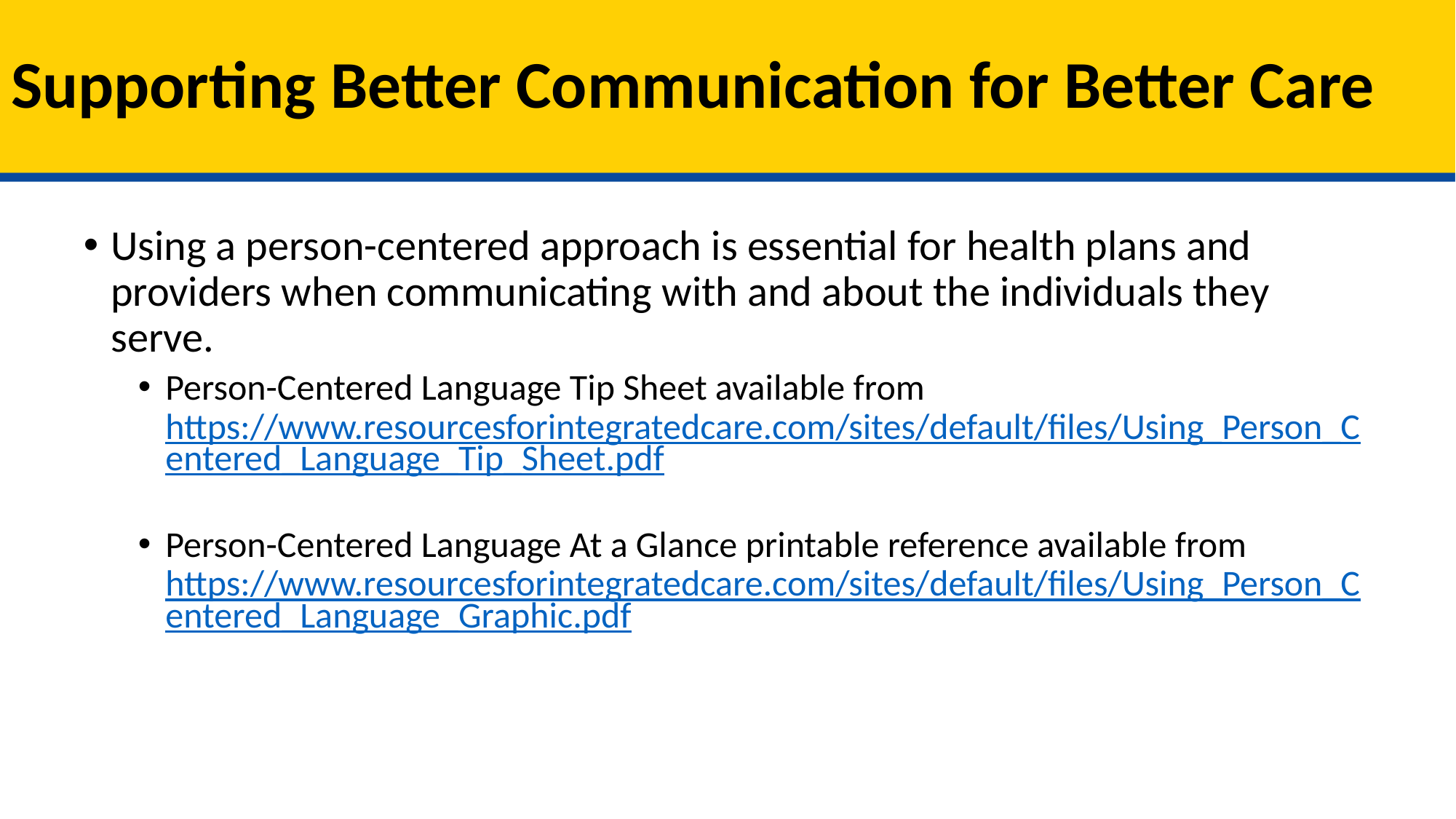

# Supporting Better Communication for Better Care
Using a person-centered approach is essential for health plans and providers when communicating with and about the individuals they serve.
Person-Centered Language Tip Sheet available from https://www.resourcesforintegratedcare.com/sites/default/files/Using_Person_Centered_Language_Tip_Sheet.pdf
Person-Centered Language At a Glance printable reference available from https://www.resourcesforintegratedcare.com/sites/default/files/Using_Person_Centered_Language_Graphic.pdf